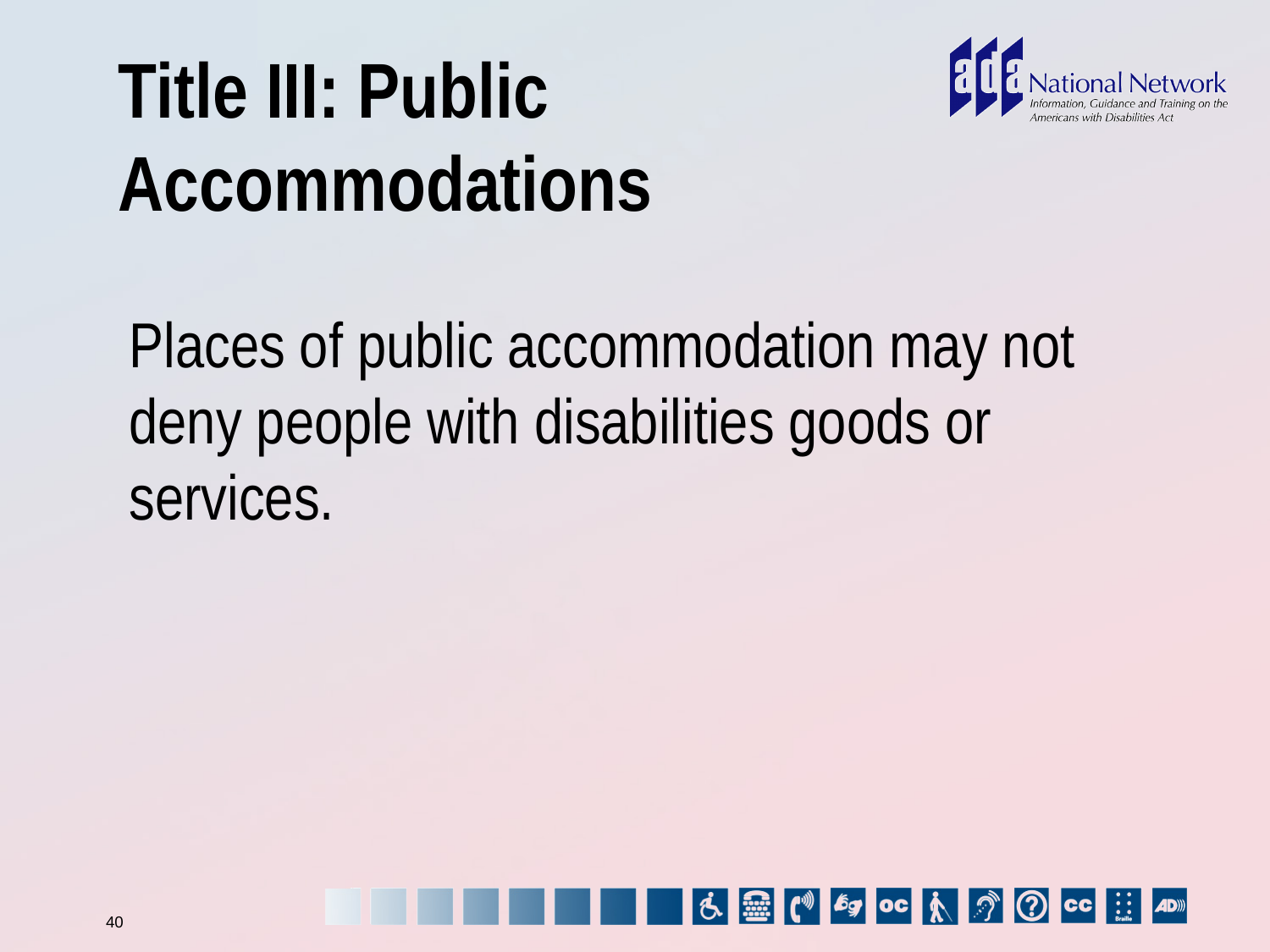

# Title III: Public Accommodations

	Places of public accommodation may not deny people with disabilities goods or services.

40